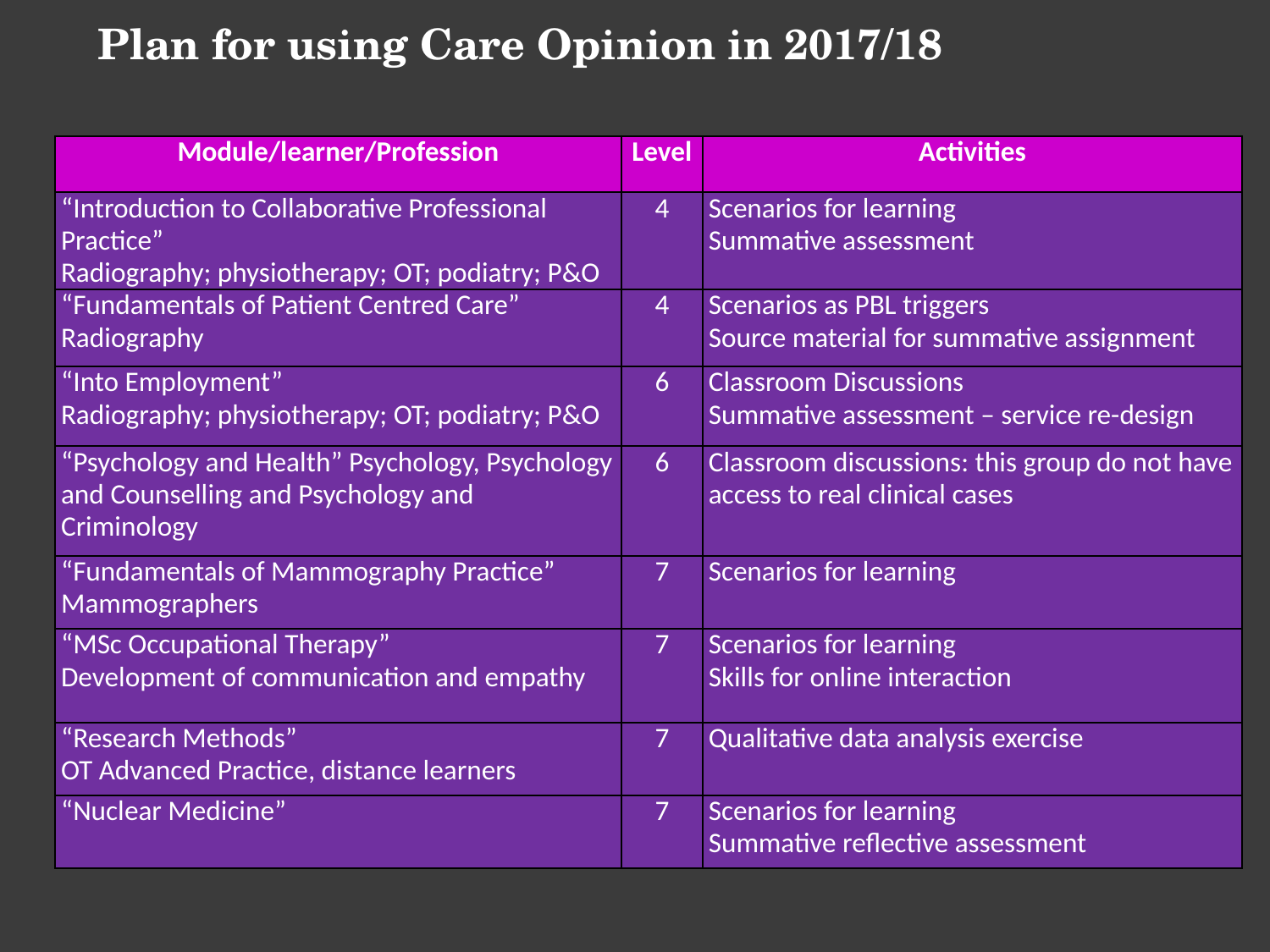

# Plan for using Care Opinion in 2017/18
| Module/learner/Profession | Level | Activities |
| --- | --- | --- |
| “Introduction to Collaborative Professional Practice” Radiography; physiotherapy; OT; podiatry; P&O | 4 | Scenarios for learning Summative assessment |
| “Fundamentals of Patient Centred Care” Radiography | 4 | Scenarios as PBL triggers Source material for summative assignment |
| “Into Employment” Radiography; physiotherapy; OT; podiatry; P&O | 6 | Classroom Discussions Summative assessment – service re-design |
| “Psychology and Health” Psychology, Psychology and Counselling and Psychology and Criminology | 6 | Classroom discussions: this group do not have access to real clinical cases |
| “Fundamentals of Mammography Practice” Mammographers | 7 | Scenarios for learning |
| “MSc Occupational Therapy” Development of communication and empathy | 7 | Scenarios for learning Skills for online interaction |
| “Research Methods” OT Advanced Practice, distance learners | 7 | Qualitative data analysis exercise |
| “Nuclear Medicine” | 7 | Scenarios for learning Summative reflective assessment |